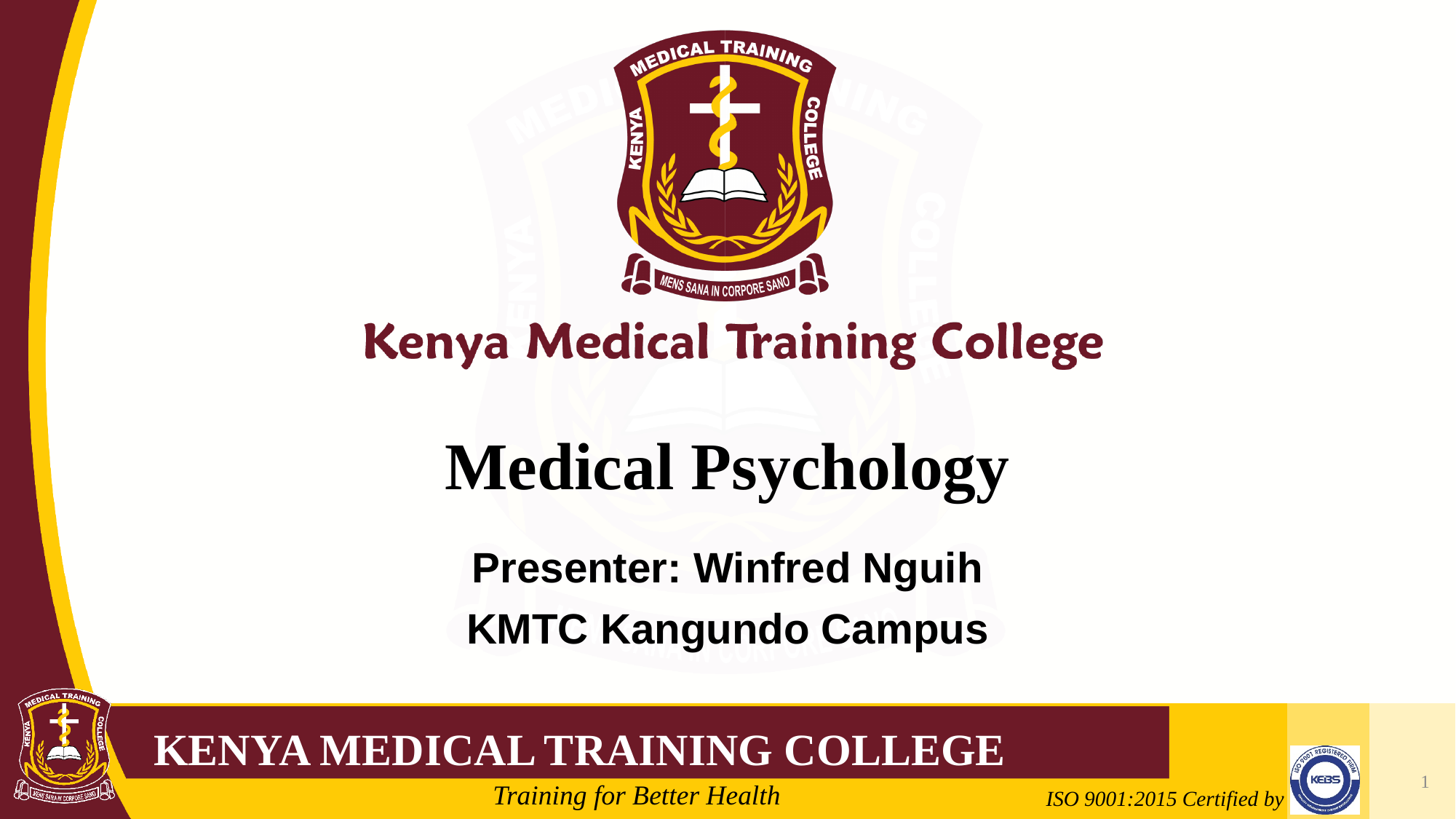

# Medical Psychology
Presenter: Winfred Nguih
KMTC Kangundo Campus
1